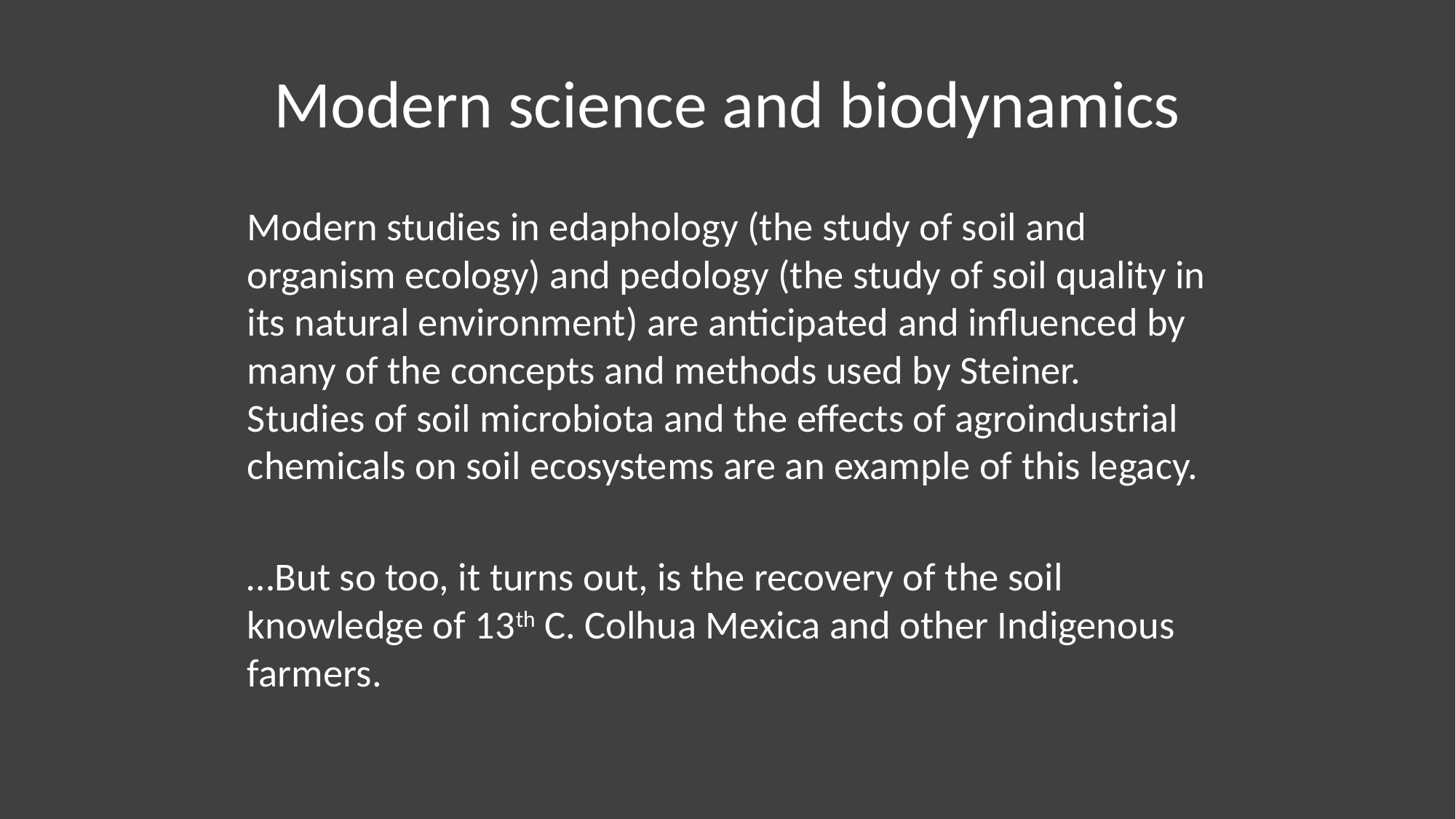

# Modern science and biodynamics
Modern studies in edaphology (the study of soil and organism ecology) and pedology (the study of soil quality in its natural environment) are anticipated and influenced by many of the concepts and methods used by Steiner. Studies of soil microbiota and the effects of agroindustrial chemicals on soil ecosystems are an example of this legacy.

…But so too, it turns out, is the recovery of the soil knowledge of 13th C. Colhua Mexica and other Indigenous farmers.